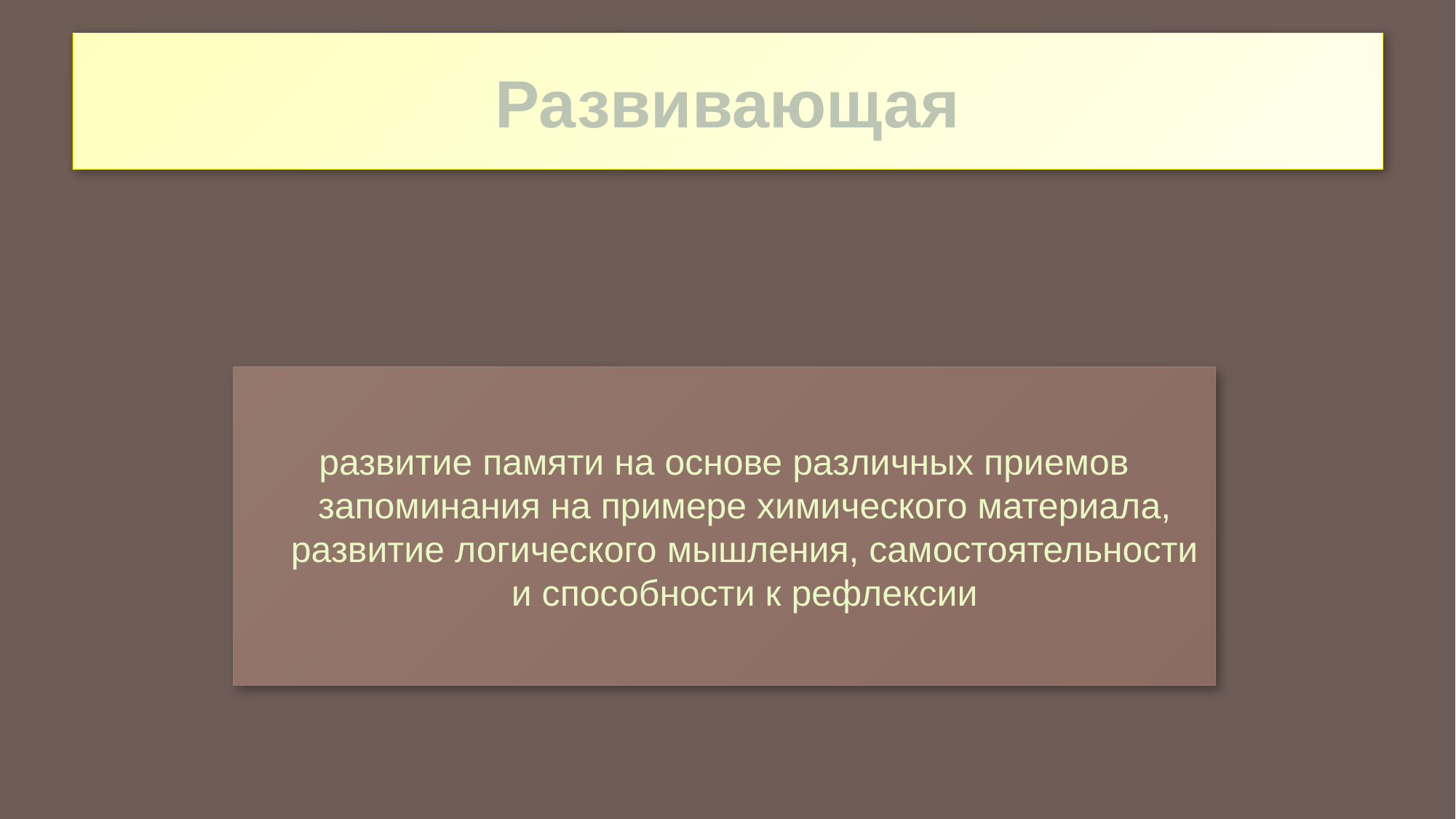

# Развивающая
развитие памяти на основе различных приемов запоминания на примере химического материала, развитие логического мышления, самостоятельности и способности к рефлексии